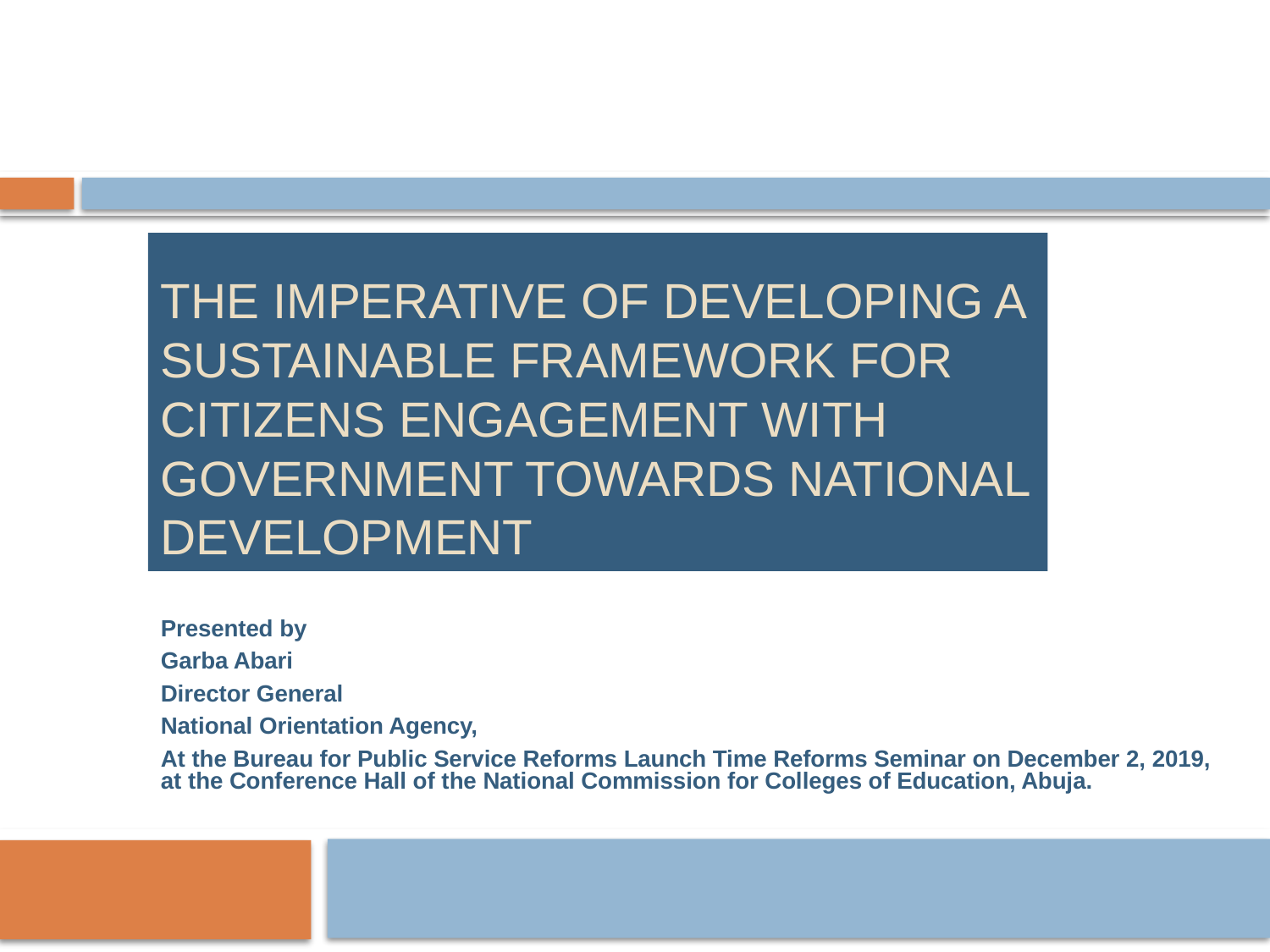

# THE IMPERATIVE OF DEVELOPING A SUSTAINABLE FRAMEWORK FOR CITIZENS ENGAGEMENT WITH GOVERNMENT TOWARDS NATIONAL DEVELOPMENT
A presentation for the participants of EXERCISE HASKE BIYU 2016 at the Armed Forces Command and Staff College, Jaji 29th March – 16th April, 2016
Presented by
Garba Abari
Director General
National Orientation Agency,
At the Bureau for Public Service Reforms Launch Time Reforms Seminar on December 2, 2019, at the Conference Hall of the National Commission for Colleges of Education, Abuja.